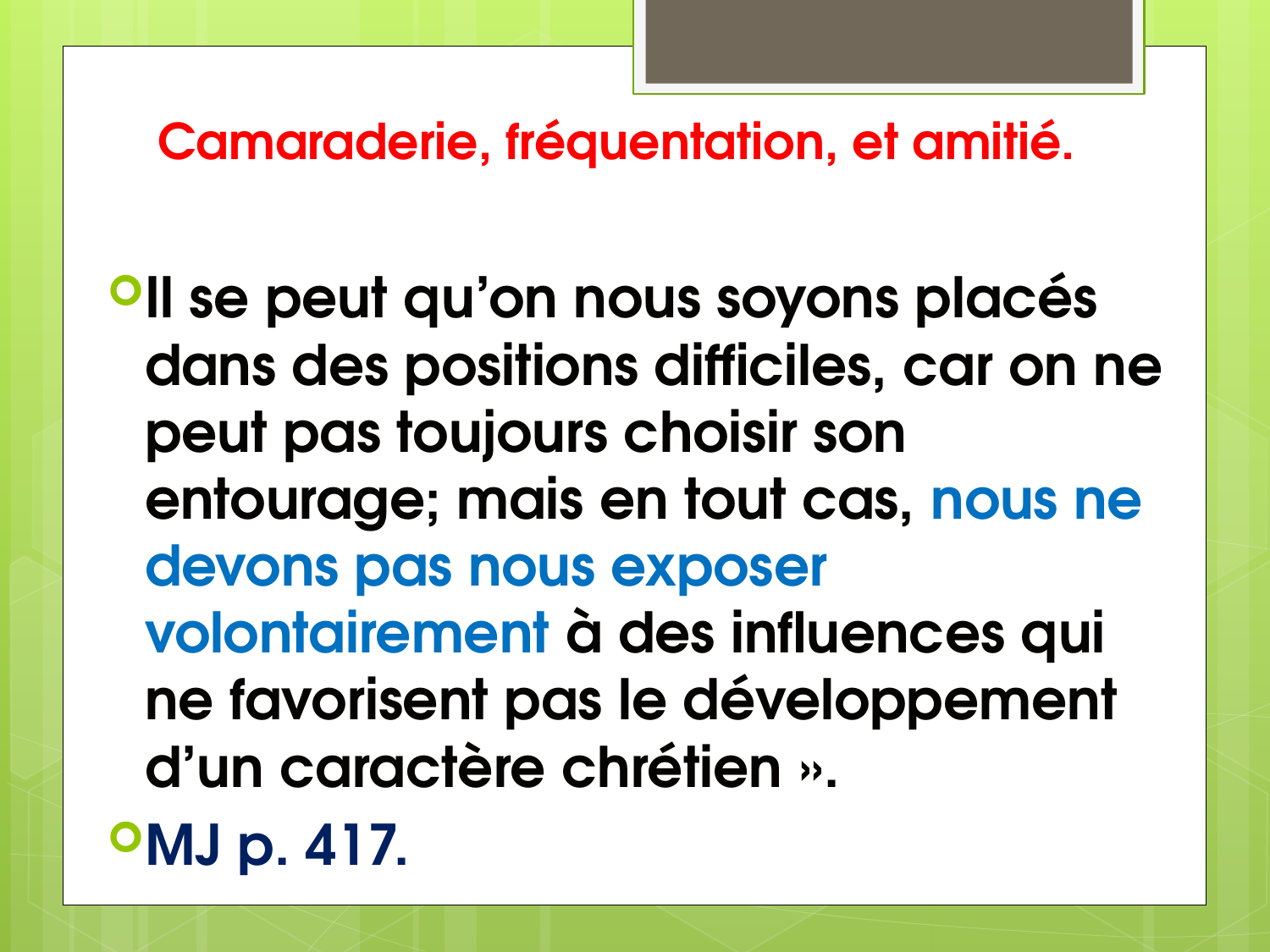

# Camaraderie, fréquentation, et amitié.

Il se peut qu’on nous soyons placés dans des positions difficiles, car on ne peut pas toujours choisir son entourage; mais en tout cas, nous ne devons pas nous exposer volontairement à des influences qui ne favorisent pas le développement d’un caractère chrétien ».
MJ p. 417.